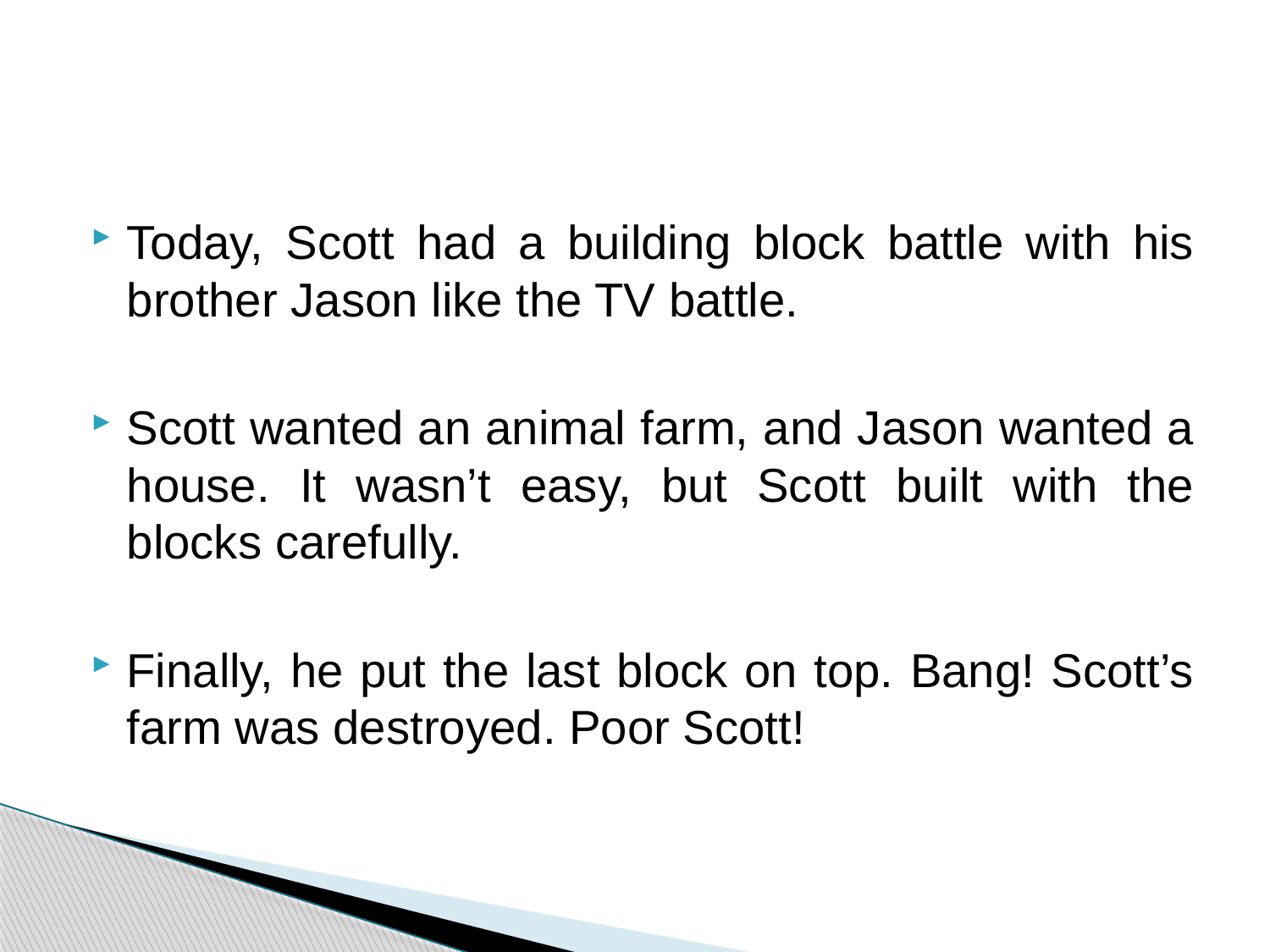

#
Today, Scott had a building block battle with his brother Jason like the TV battle.

Scott wanted an animal farm, and Jason wanted a house. It wasn’t easy, but Scott built with the blocks carefully.

Finally, he put the last block on top. Bang! Scott’s farm was destroyed. Poor Scott!